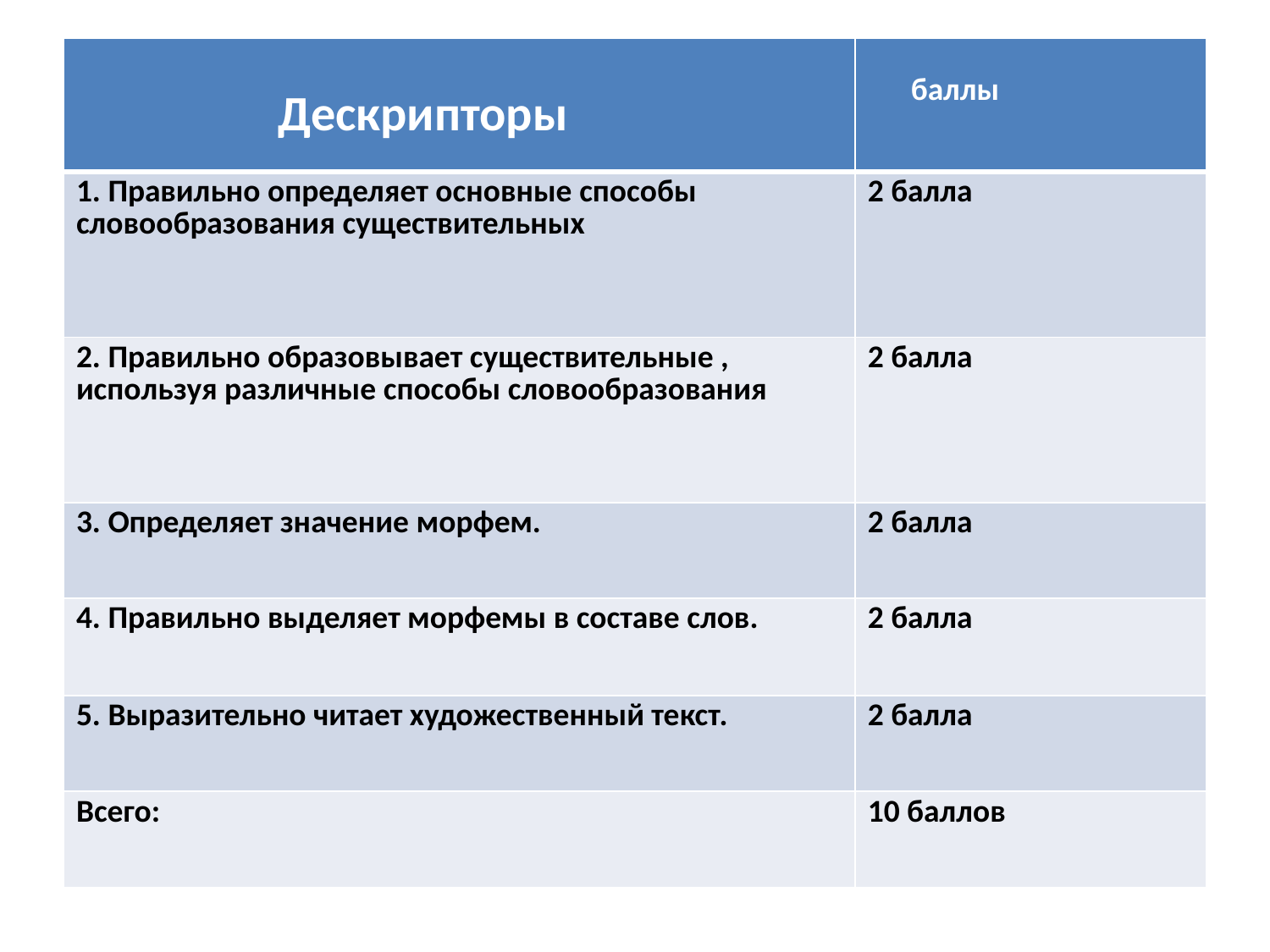

| Дескрипторы | баллы |
| --- | --- |
| 1. Правильно определяет основные способы словообразования существительных | 2 балла |
| 2. Правильно образовывает существительные , используя различные способы словообразования | 2 балла |
| 3. Определяет значение морфем. | 2 балла |
| 4. Правильно выделяет морфемы в составе слов. | 2 балла |
| 5. Выразительно читает художественный текст. | 2 балла |
| Всего: | 10 баллов |
#